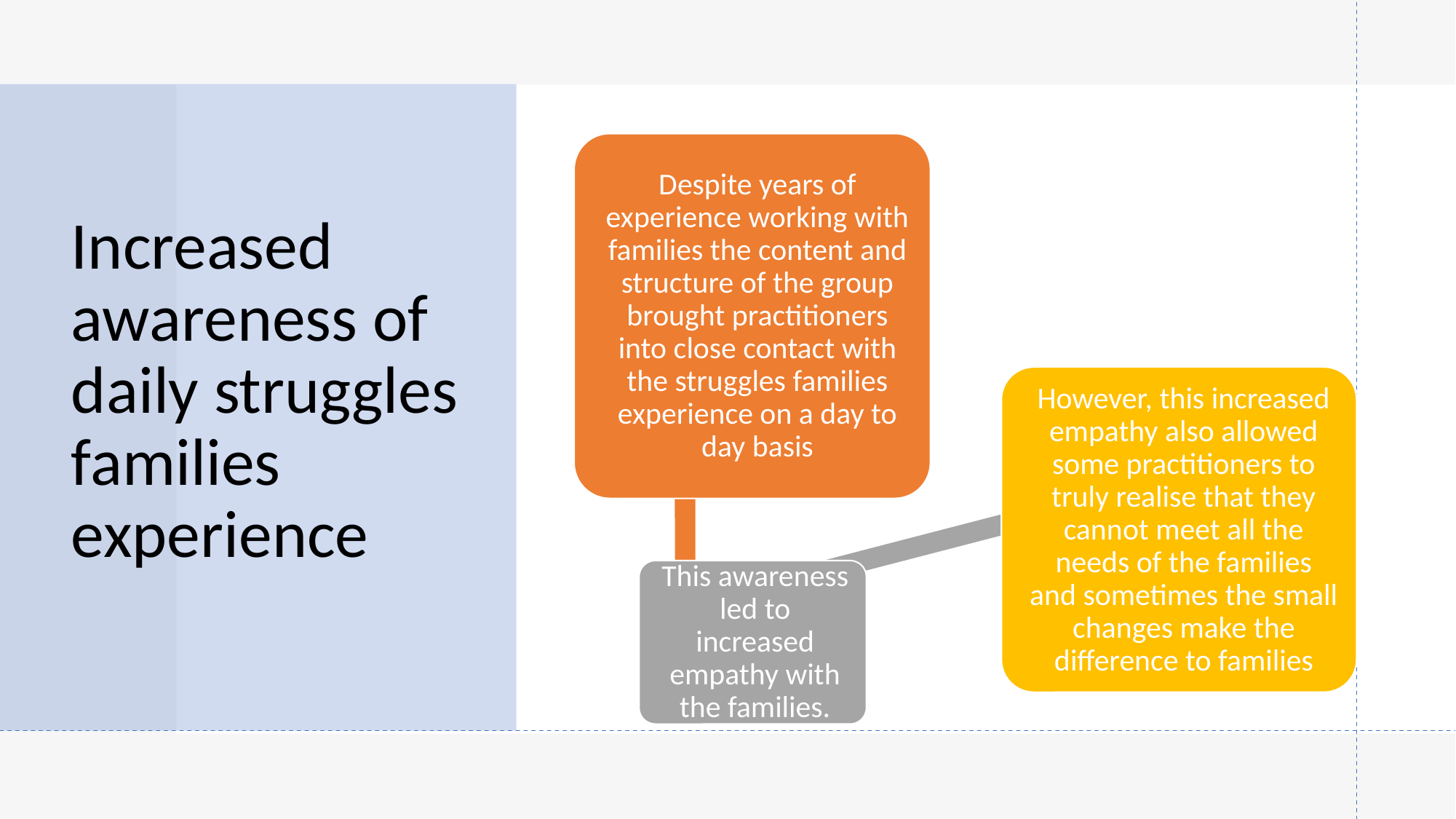

# Increased awareness of daily struggles families experience

Despite years of experience working with families the content and structure of the group brought practitioners into close contact with the struggles families experience on a day to day basis
This awareness led to increased empathy with the families.
However, this increased empathy also allowed some practitioners to truly realise that they cannot meet all the needs of the families and sometimes the small changes make the difference to families